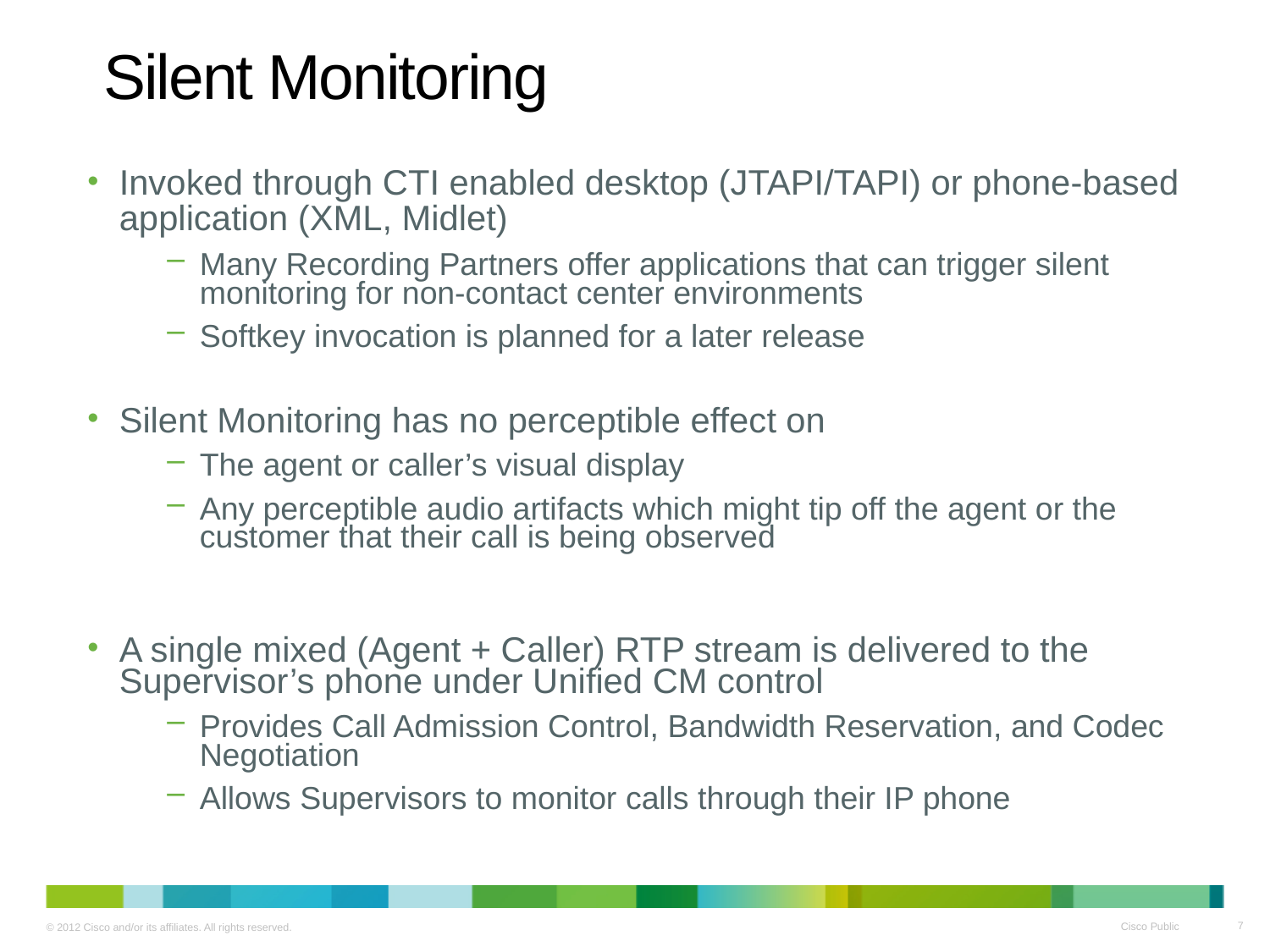

# Silent Monitoring
Invoked through CTI enabled desktop (JTAPI/TAPI) or phone-based application (XML, Midlet)
Many Recording Partners offer applications that can trigger silent monitoring for non-contact center environments
Softkey invocation is planned for a later release
Silent Monitoring has no perceptible effect on
The agent or caller’s visual display
Any perceptible audio artifacts which might tip off the agent or the customer that their call is being observed
A single mixed (Agent + Caller) RTP stream is delivered to the Supervisor’s phone under Unified CM control
Provides Call Admission Control, Bandwidth Reservation, and Codec Negotiation
Allows Supervisors to monitor calls through their IP phone